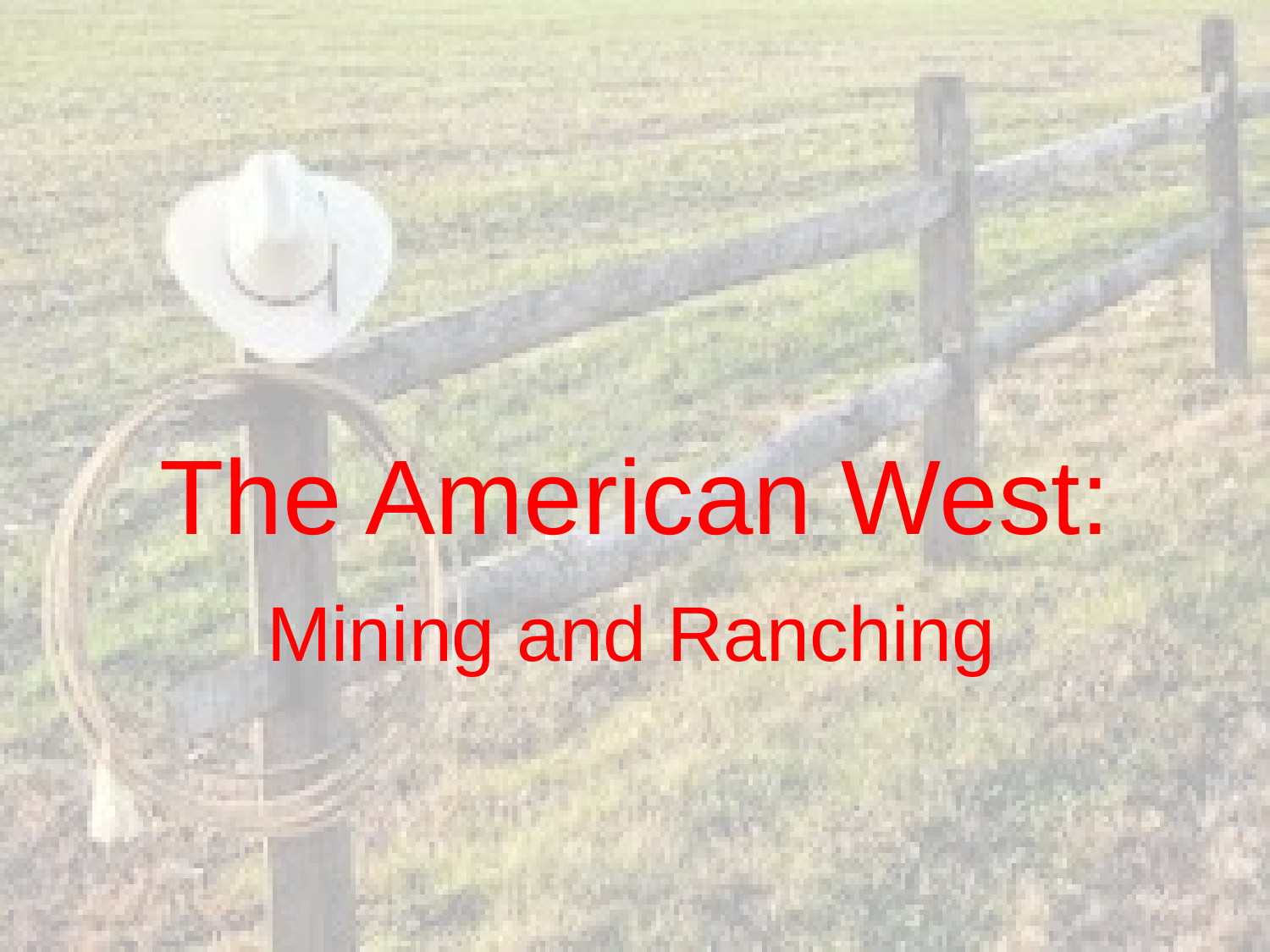

# The American West:
		Mining and Ranching